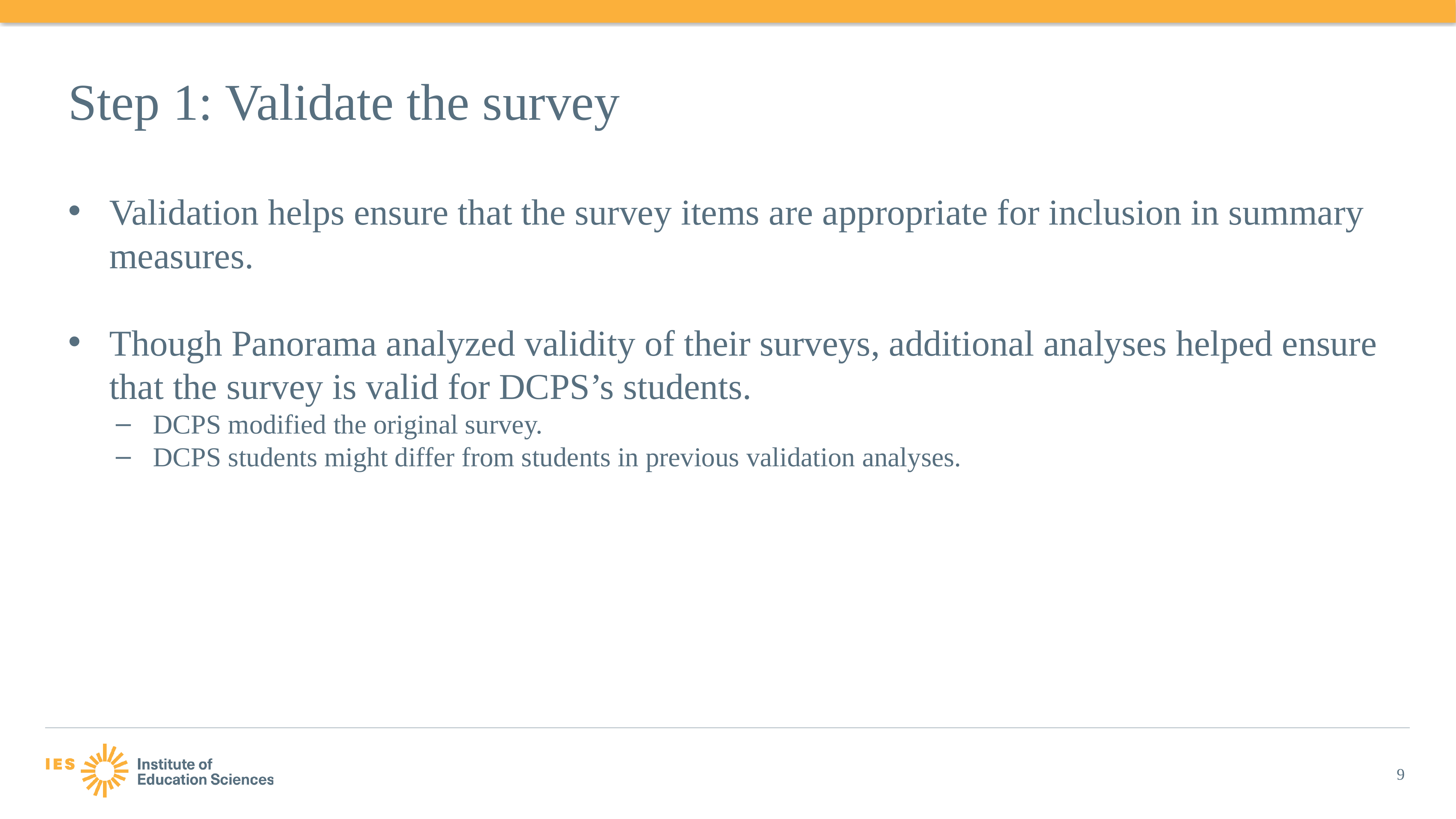

# Step 1: Validate the survey
Validation helps ensure that the survey items are appropriate for inclusion in summary measures.

Though Panorama analyzed validity of their surveys, additional analyses helped ensure that the survey is valid for DCPS’s students.
DCPS modified the original survey.
DCPS students might differ from students in previous validation analyses.
9